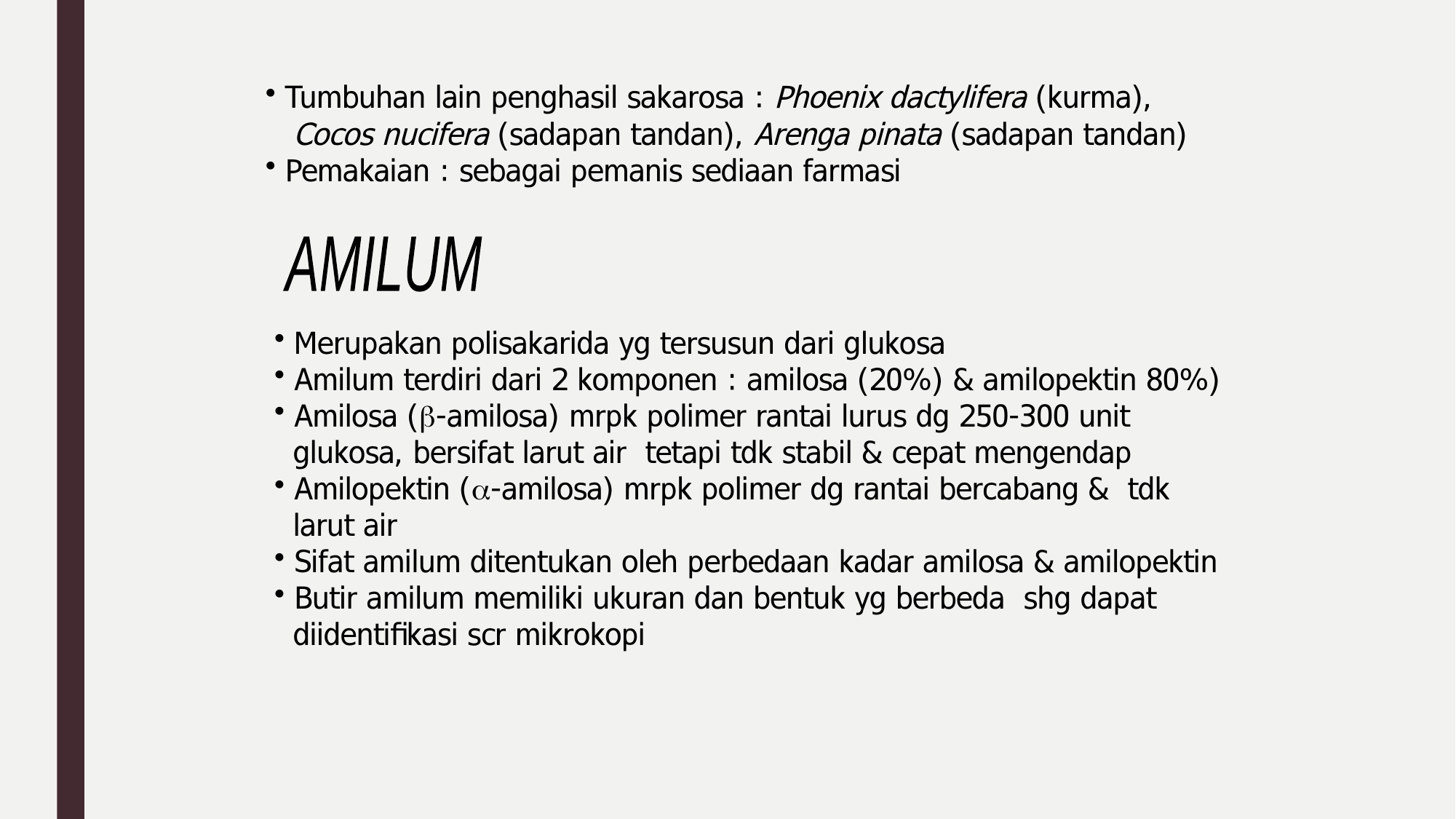

Tumbuhan lain penghasil sakarosa : Phoenix dactylifera (kurma),
   Cocos nucifera (sadapan tandan), Arenga pinata (sadapan tandan)
 Pemakaian : sebagai pemanis sediaan farmasi
AMILUM
 Merupakan polisakarida yg tersusun dari glukosa
 Amilum terdiri dari 2 komponen : amilosa (20%) & amilopektin 80%)
 Amilosa (β-amilosa) mrpk polimer rantai lurus dg 250-300 unit
  glukosa, bersifat larut air  tetapi tdk stabil & cepat mengendap
 Amilopektin (α-amilosa) mrpk polimer dg rantai bercabang &  tdk
  larut air
 Sifat amilum ditentukan oleh perbedaan kadar amilosa & amilopektin
 Butir amilum memiliki ukuran dan bentuk yg berbeda  shg dapat
  diidentifikasi scr mikrokopi